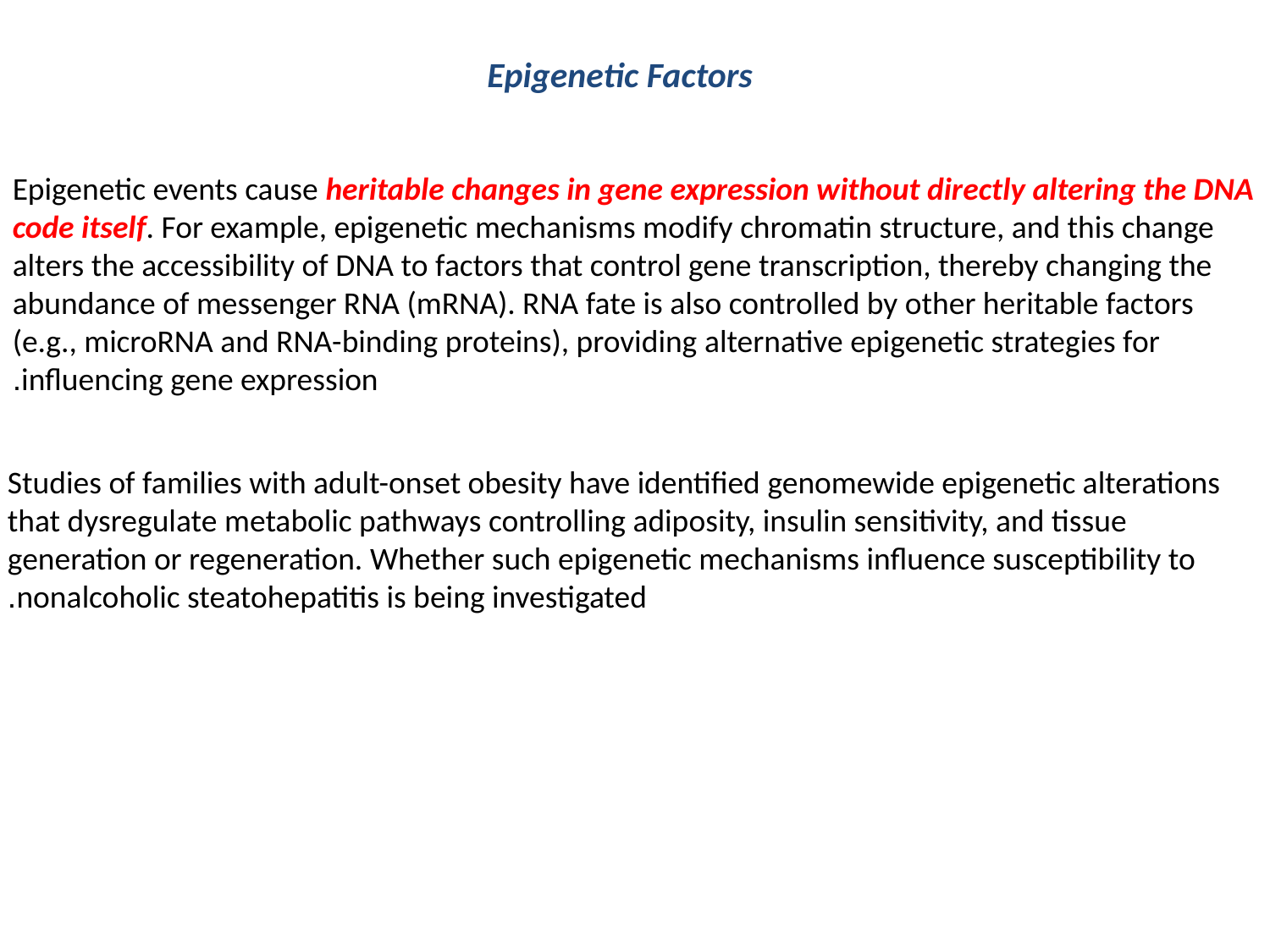

Epigenetic Factors
Epigenetic events cause heritable changes in gene expression without directly altering the DNA code itself. For example, epigenetic mechanisms modify chromatin structure, and this change alters the accessibility of DNA to factors that control gene transcription, thereby changing the abundance of messenger RNA (mRNA). RNA fate is also controlled by other heritable factors (e.g., microRNA and RNA-binding proteins), providing alternative epigenetic strategies for influencing gene expression.
Studies of families with adult-onset obesity have identified genomewide epigenetic alterations that dysregulate metabolic pathways controlling adiposity, insulin sensitivity, and tissue generation or regeneration. Whether such epigenetic mechanisms influence susceptibility to nonalcoholic steatohepatitis is being investigated.